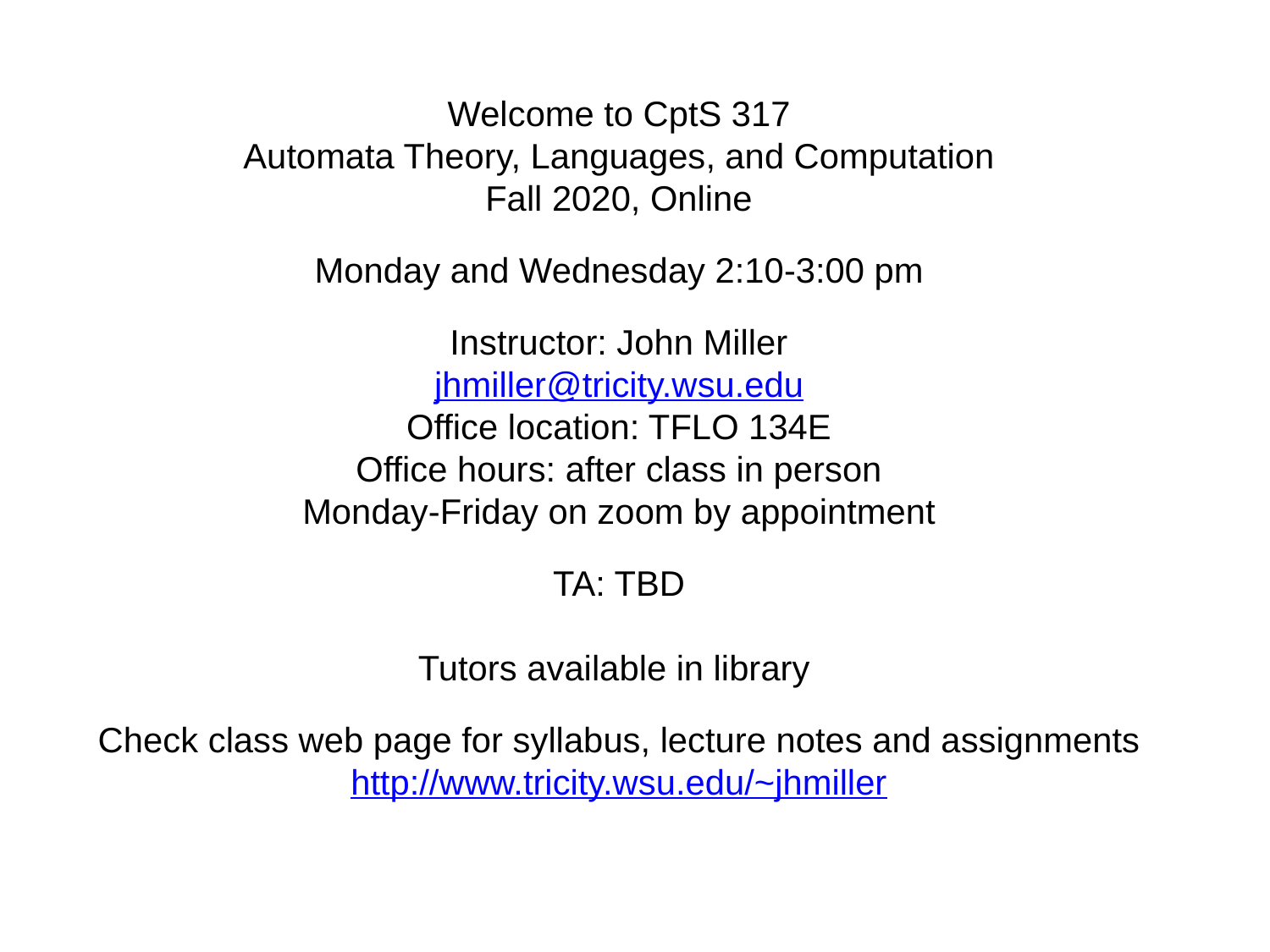

Welcome to CptS 317
Automata Theory, Languages, and Computation
Fall 2020, Online

Monday and Wednesday 2:10-3:00 pm

Instructor: John Miller
jhmiller@tricity.wsu.edu
Office location: TFLO 134E
Office hours: after class in person
Monday-Friday on zoom by appointment

TA: TBD

Tutors available in library

Check class web page for syllabus, lecture notes and assignments
http://www.tricity.wsu.edu/~jhmiller